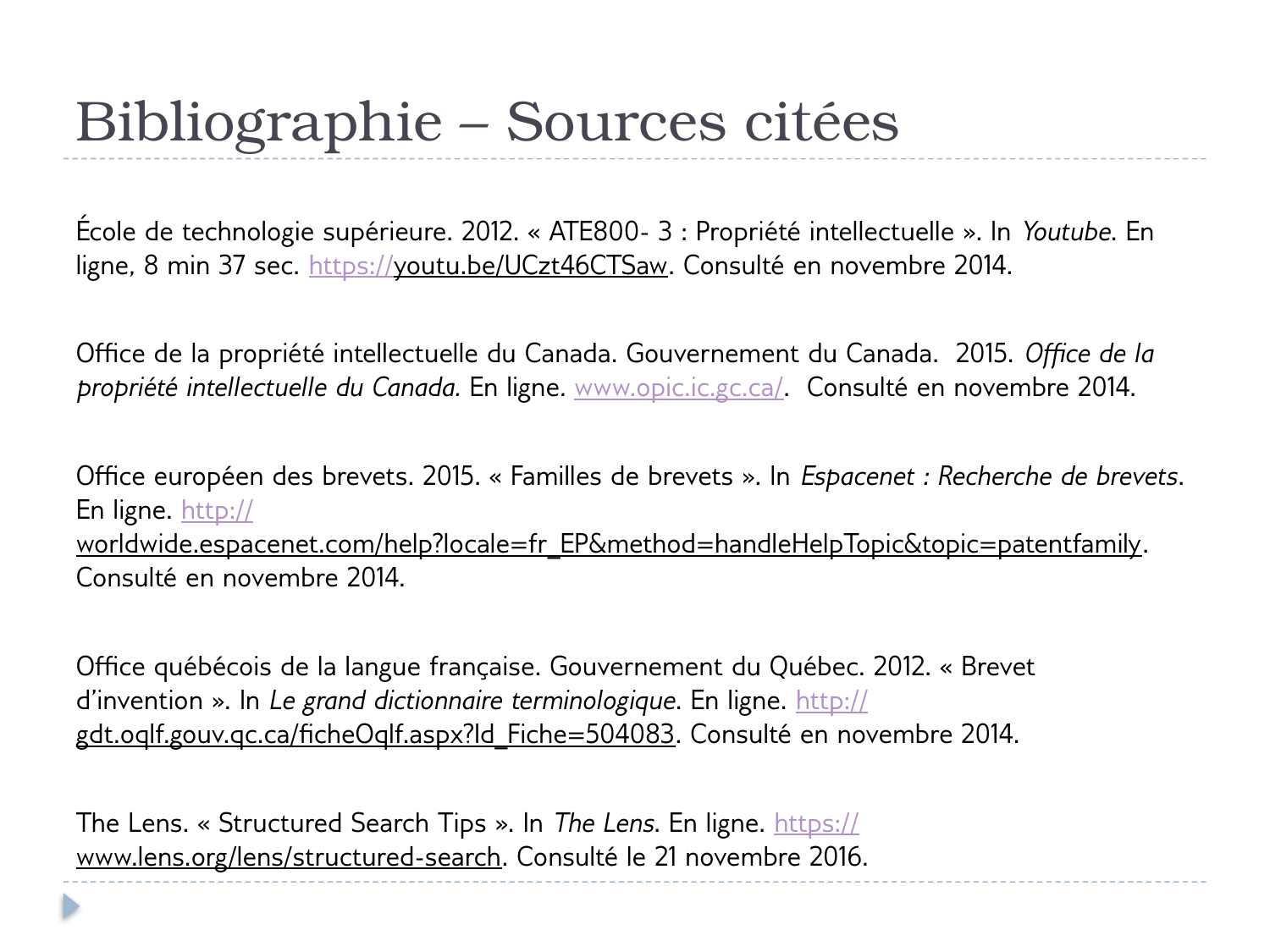

# Bibliographie – Sources citées
École de technologie supérieure. 2012. « ATE800- 3 : Propriété intellectuelle ». In Youtube. En ligne, 8 min 37 sec. https://youtu.be/UCzt46CTSaw. Consulté en novembre 2014.

Office de la propriété intellectuelle du Canada. Gouvernement du Canada.  2015. Office de la propriété intellectuelle du Canada. En ligne. www.opic.ic.gc.ca/.  Consulté en novembre 2014.

Office européen des brevets. 2015. « Familles de brevets ». In Espacenet : Recherche de brevets. En ligne. http://worldwide.espacenet.com/help?locale=fr_EP&method=handleHelpTopic&topic=patentfamily. Consulté en novembre 2014.

Office québécois de la langue française. Gouvernement du Québec. 2012. « Brevet d’invention ». In Le grand dictionnaire terminologique. En ligne. http://gdt.oqlf.gouv.qc.ca/ficheOqlf.aspx?Id_Fiche=504083. Consulté en novembre 2014.

The Lens. « Structured Search Tips ». In The Lens. En ligne. https://www.lens.org/lens/structured-search. Consulté le 21 novembre 2016.